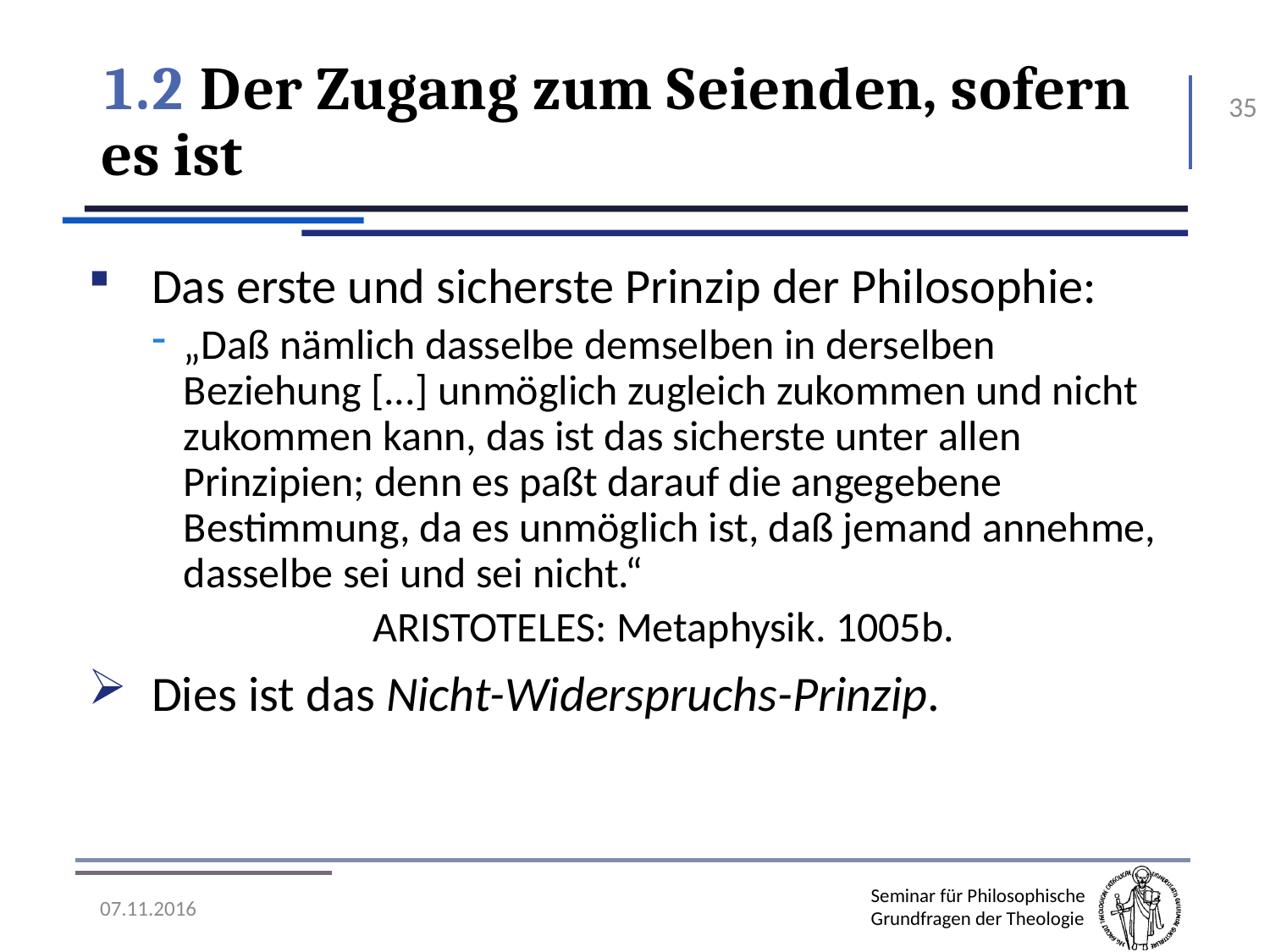

# 1.2 Der Zugang zum Seienden, sofern es ist
35
Das erste und sicherste Prinzip der Philosophie:
„Daß nämlich dasselbe demselben in derselben Beziehung [...] unmöglich zugleich zukommen und nicht zukommen kann, das ist das sicherste unter allen Prinzipien; denn es paßt darauf die angegebene Bestimmung, da es unmöglich ist, daß jemand annehme, dasselbe sei und sei nicht.“
Aristoteles: Metaphysik. 1005b.
Dies ist das Nicht-Widerspruchs-Prinzip.
07.11.2016